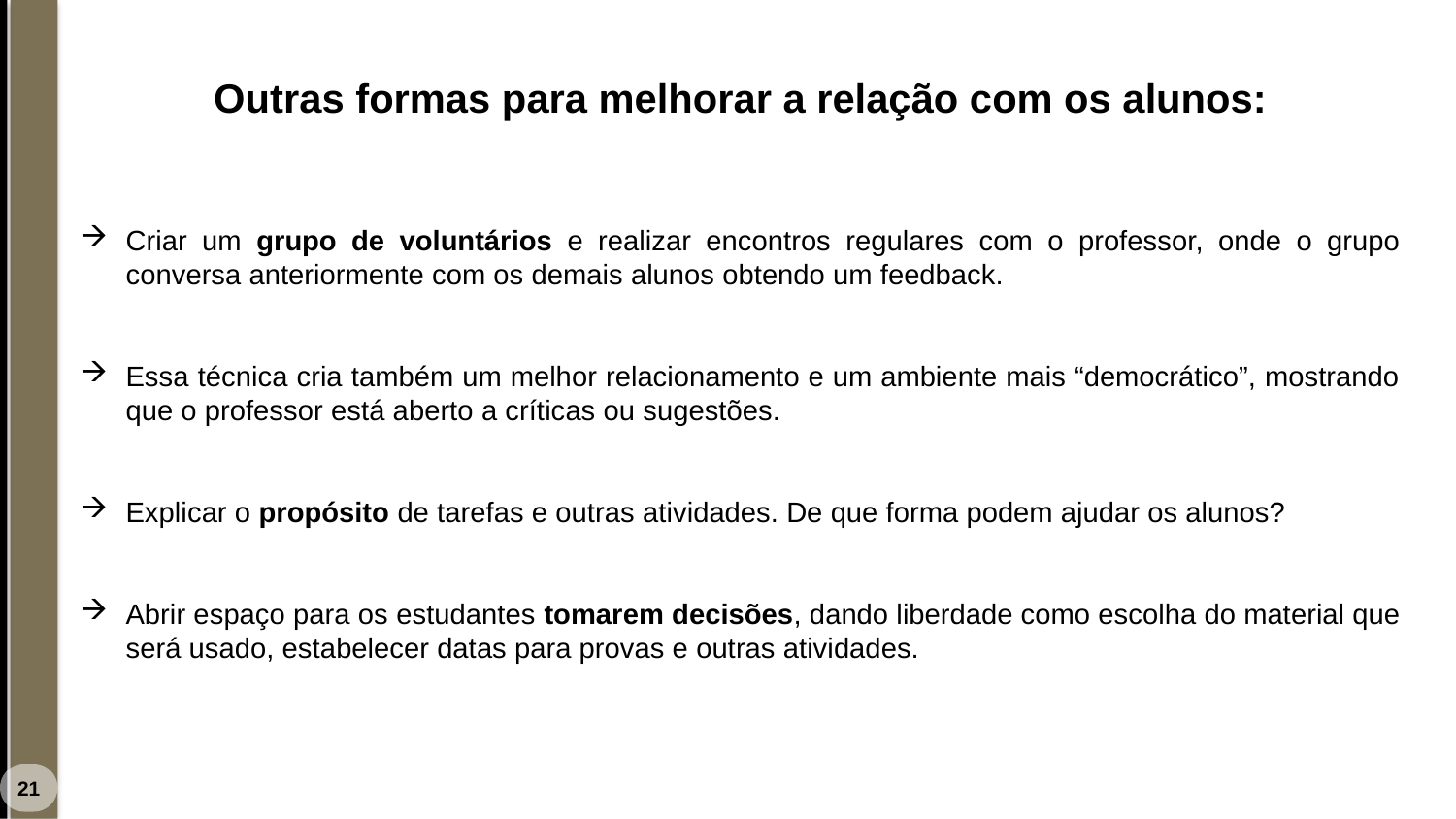

Outras formas para melhorar a relação com os alunos:

Criar um grupo de voluntários e realizar encontros regulares com o professor, onde o grupo conversa anteriormente com os demais alunos obtendo um feedback.

Essa técnica cria também um melhor relacionamento e um ambiente mais “democrático”, mostrando que o professor está aberto a críticas ou sugestões.

Explicar o propósito de tarefas e outras atividades. De que forma podem ajudar os alunos?

Abrir espaço para os estudantes tomarem decisões, dando liberdade como escolha do material que será usado, estabelecer datas para provas e outras atividades.
21